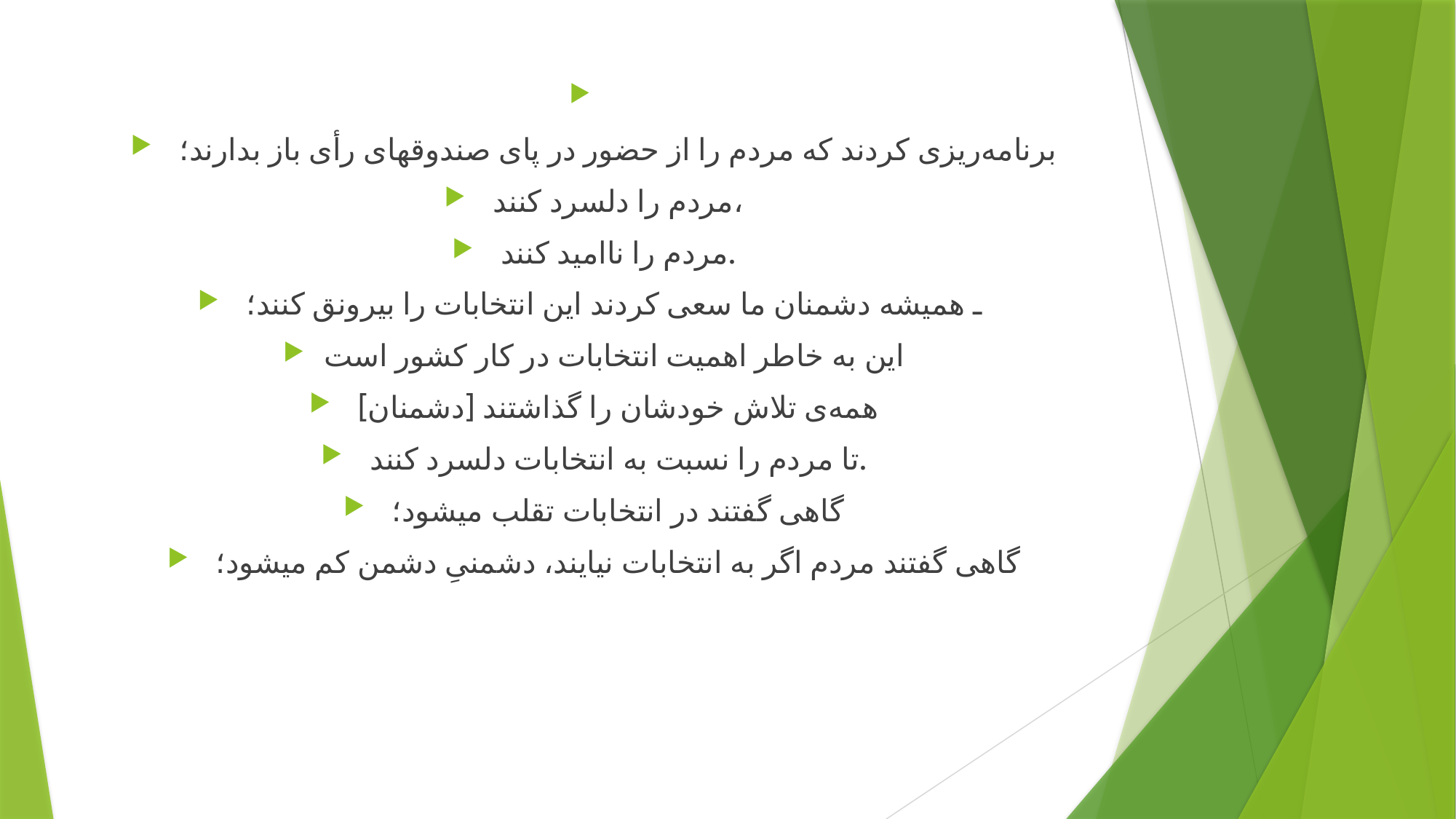

#

 برنامه‌ریزی کردند که مردم را از حضور در پای صندوقهای رأی باز بدارند؛
 مردم را دلسرد کنند،
 مردم را ناامید کنند.
 ـ همیشه دشمنان ما سعی کردند این انتخابات را بیرونق کنند؛
این به خاطر اهمیت انتخابات در کار کشور است
 [دشمنان] همه‌ی تلاش خودشان را گذاشتند
 تا مردم را نسبت به انتخابات دلسرد کنند.
 گاهی گفتند در انتخابات تقلب میشود؛
 گاهی گفتند مردم اگر به انتخابات نیایند، دشمنىِ دشمن کم میشود؛